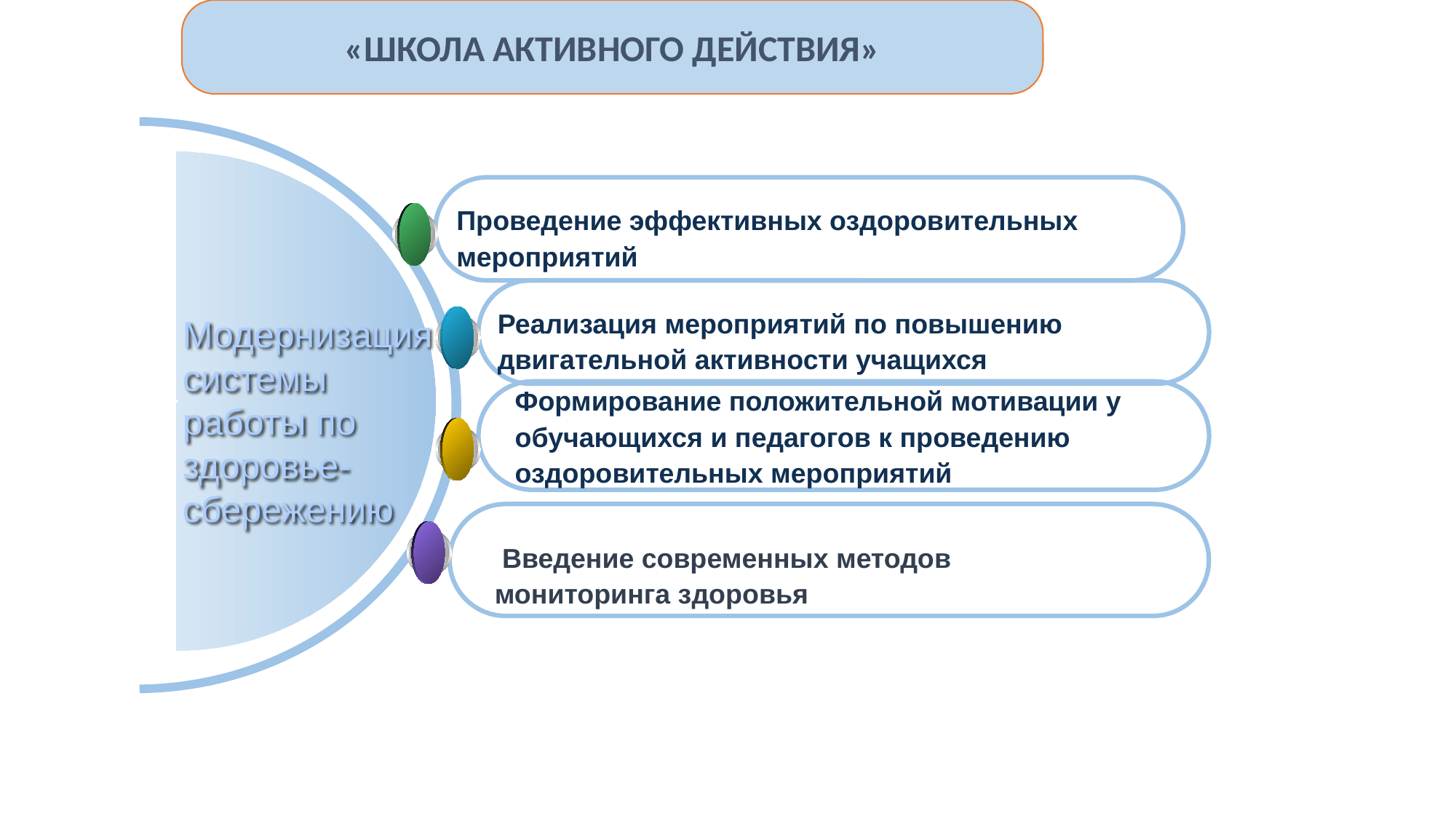

«ШКОЛА АКТИВНОГО ДЕЙСТВИЯ»

Модернизация системы работы по здоровье- сбережению

Проведение эффективных оздоровительных мероприятий

Реализация мероприятий по повышению двигательной активности учащихся

Формирование положительной мотивации у обучающихся и педагогов к проведению оздоровительных мероприятий

 Введение современных методов                   мониторинга здоровья